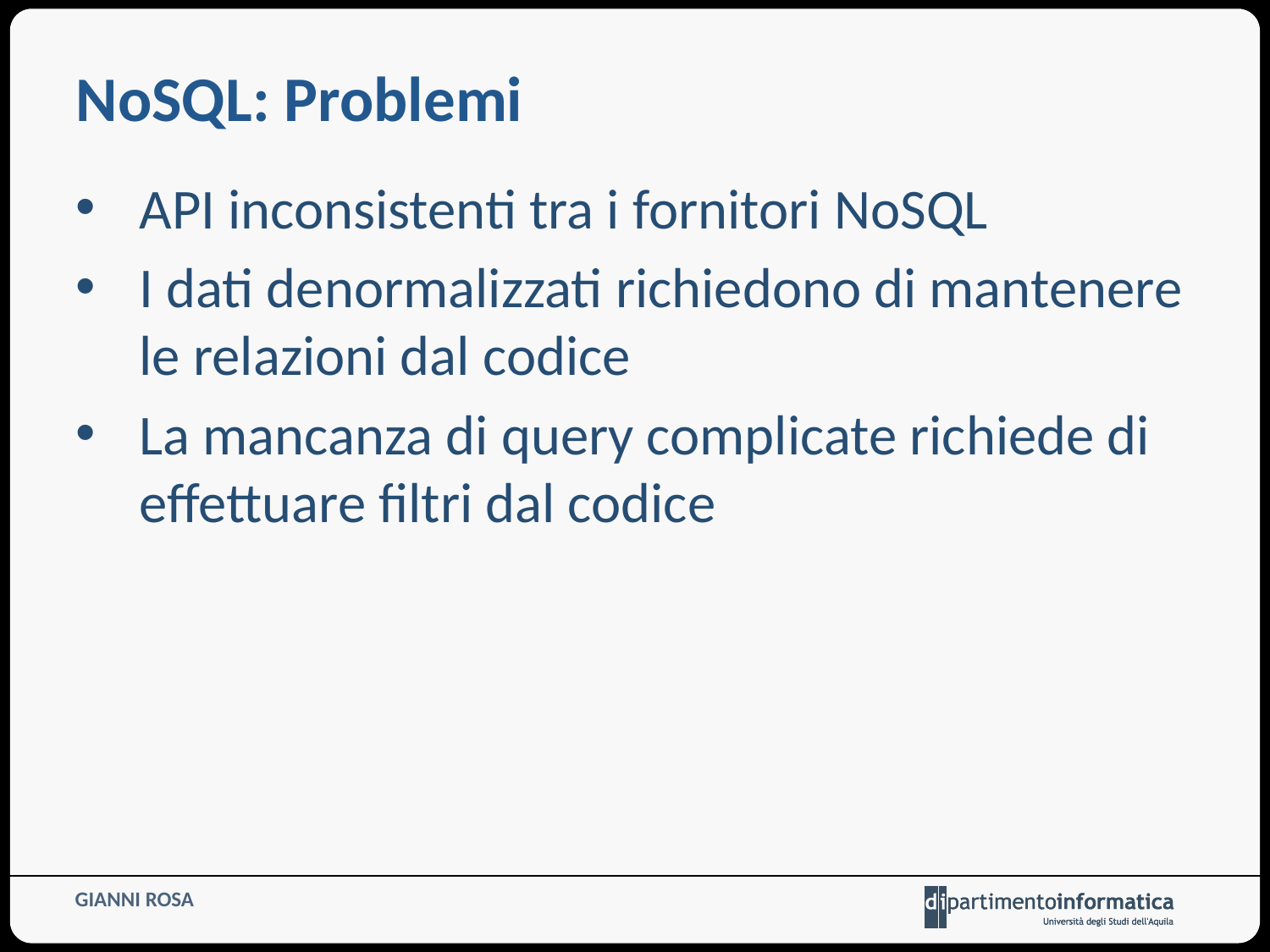

# NoSQL: Problemi
API inconsistenti tra i fornitori NoSQL
I dati denormalizzati richiedono di mantenere le relazioni dal codice
La mancanza di query complicate richiede di effettuare filtri dal codice

GIANNI ROSA